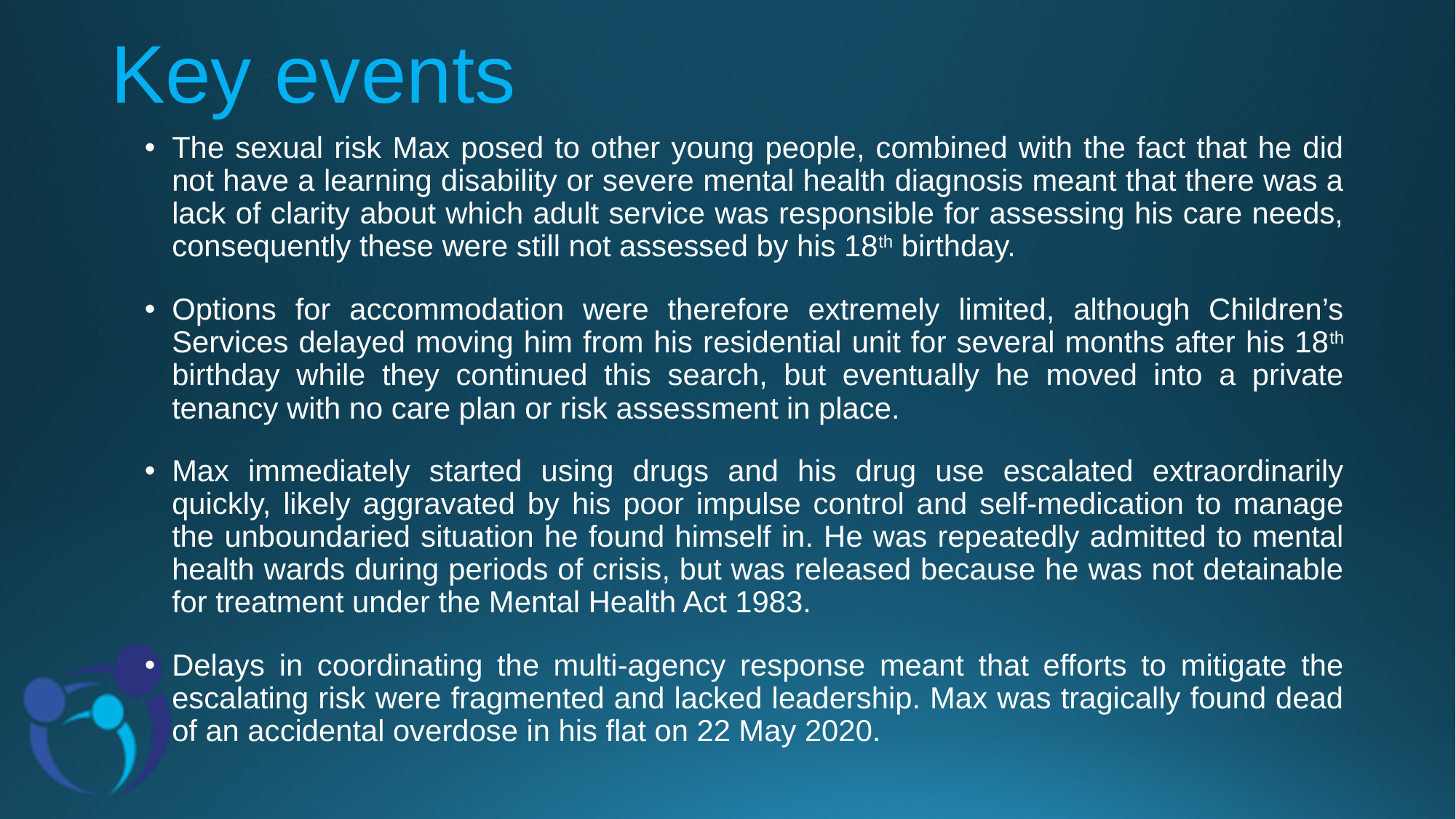

# Key events
The sexual risk Max posed to other young people, combined with the fact that he did not have a learning disability or severe mental health diagnosis meant that there was a lack of clarity about which adult service was responsible for assessing his care needs, consequently these were still not assessed by his 18th birthday.
Options for accommodation were therefore extremely limited, although Children’s Services delayed moving him from his residential unit for several months after his 18th birthday while they continued this search, but eventually he moved into a private tenancy with no care plan or risk assessment in place.
Max immediately started using drugs and his drug use escalated extraordinarily quickly, likely aggravated by his poor impulse control and self-medication to manage the unboundaried situation he found himself in. He was repeatedly admitted to mental health wards during periods of crisis, but was released because he was not detainable for treatment under the Mental Health Act 1983.
Delays in coordinating the multi-agency response meant that efforts to mitigate the escalating risk were fragmented and lacked leadership. Max was tragically found dead of an accidental overdose in his flat on 22 May 2020.